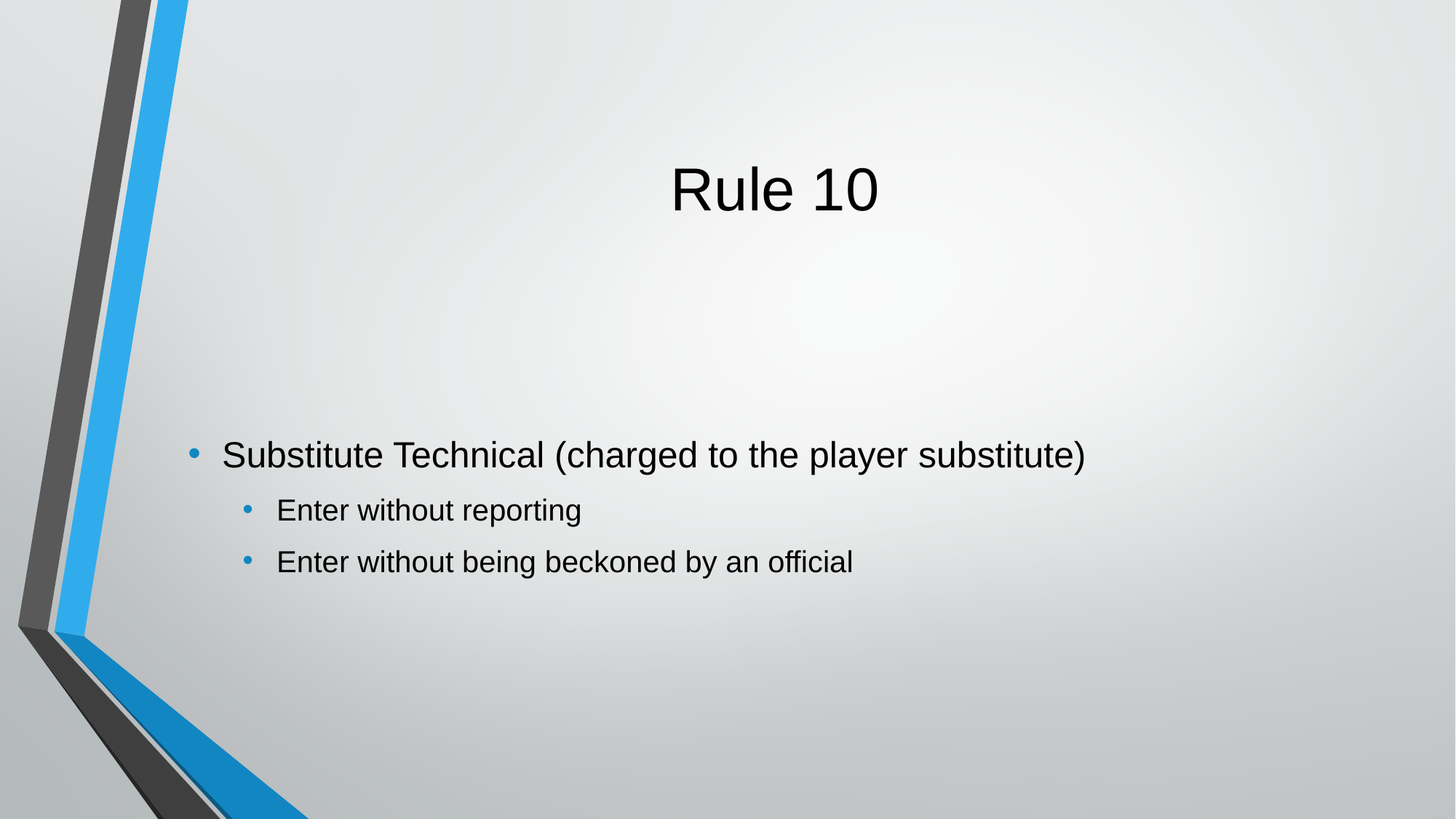

Rule 10
Substitute Technical (charged to the player substitute)
Enter without reporting
Enter without being beckoned by an official